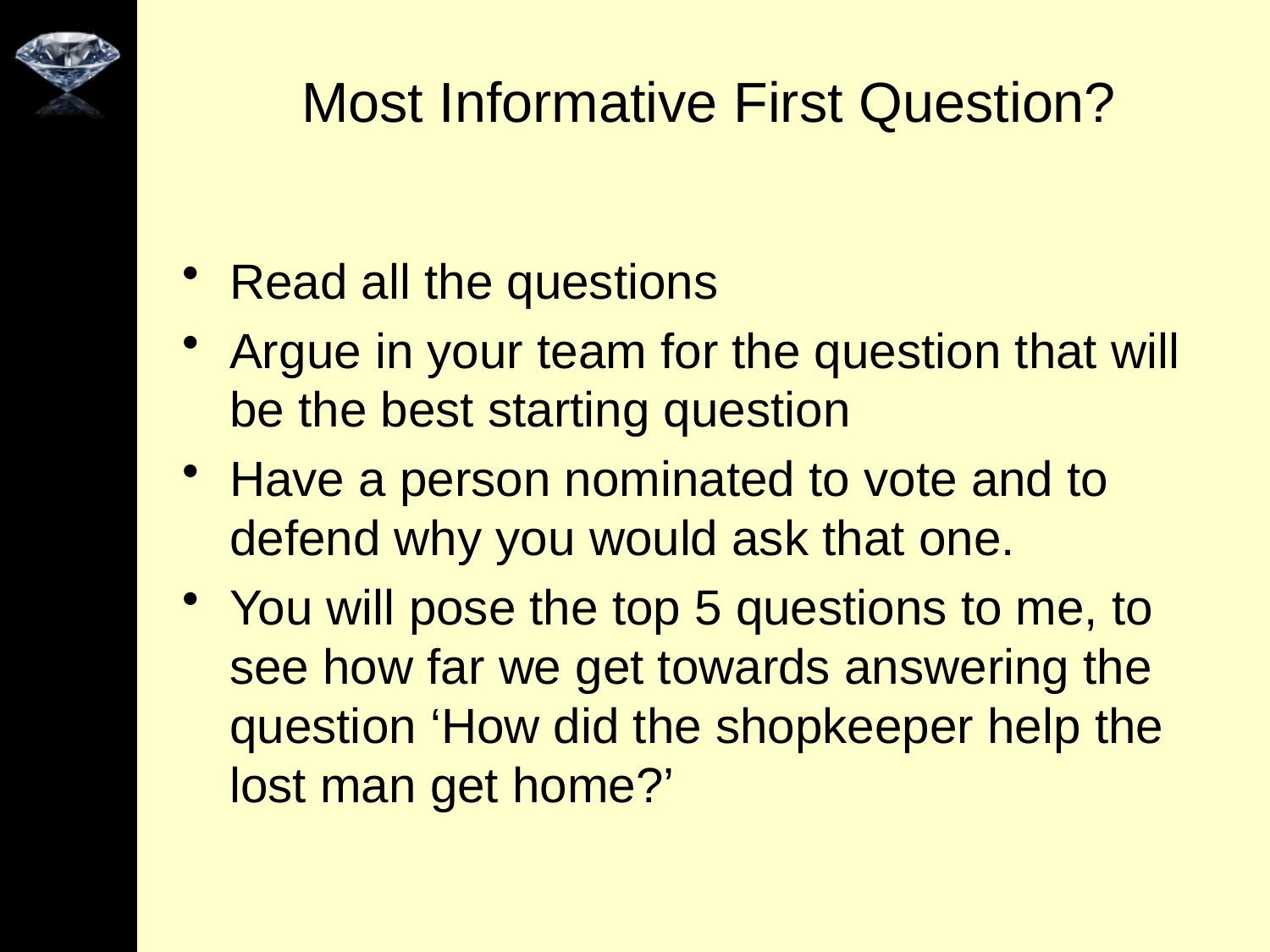

# Most Informative First Question?
Read all the questions
Argue in your team for the question that will be the best starting question
Have a person nominated to vote and to defend why you would ask that one.
You will pose the top 5 questions to me, to see how far we get towards answering the question ‘How did the shopkeeper help the lost man get home?’